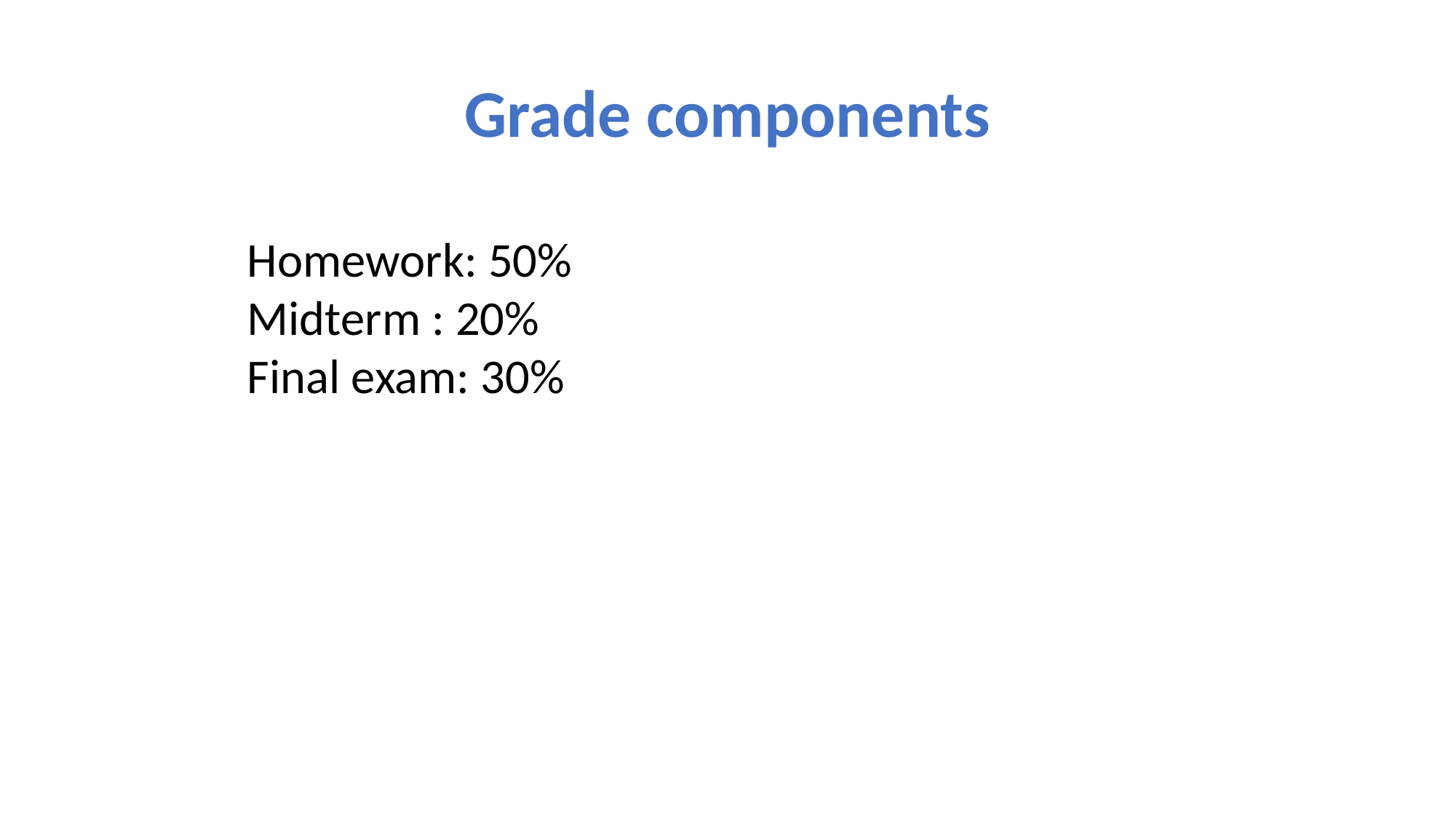

# Grade components
Homework: 50%
Midterm : 20%
Final exam: 30%